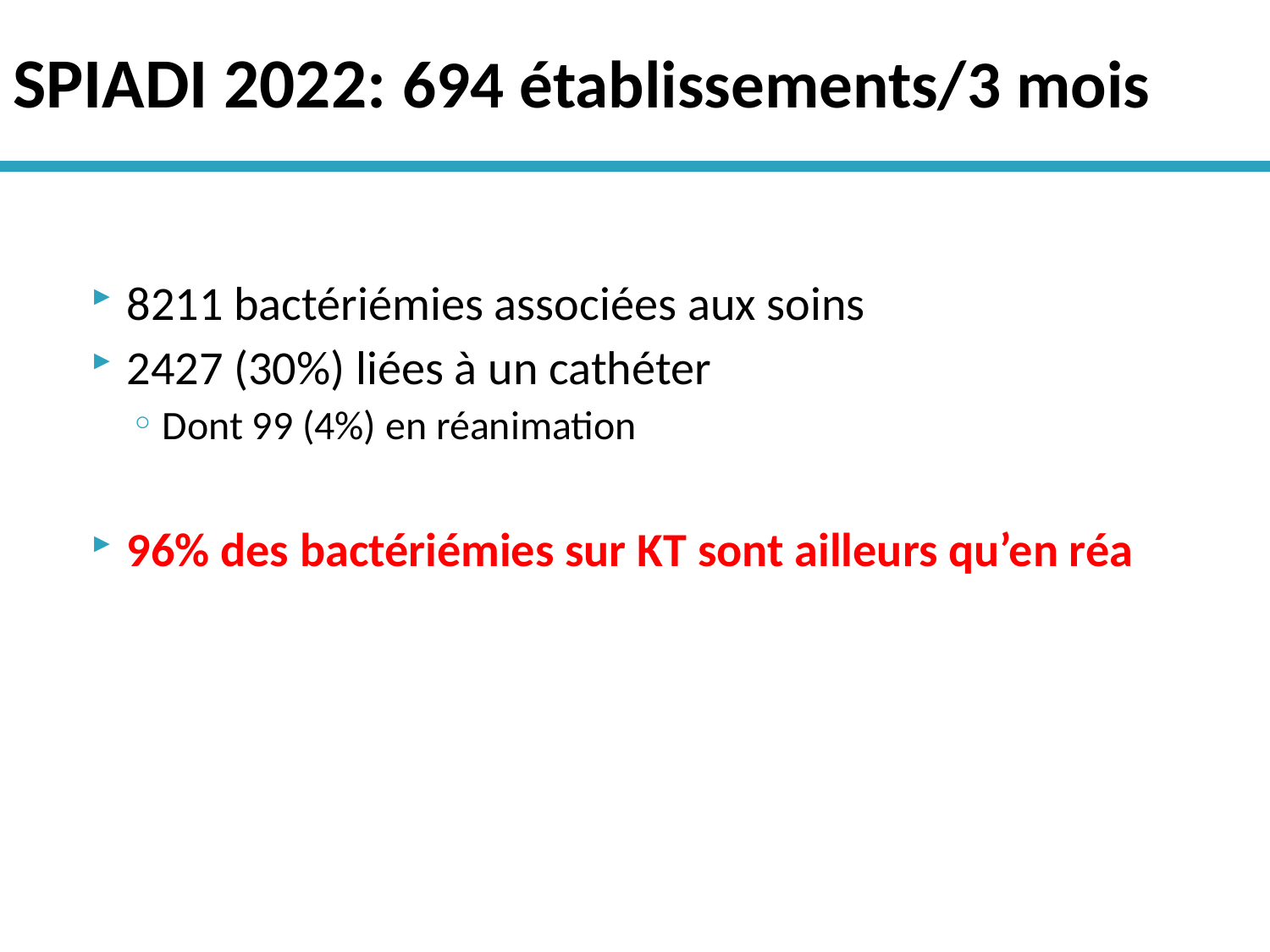

# SPIADI 2022: 694 établissements/3 mois
8211 bactériémies associées aux soins
2427 (30%) liées à un cathéter
Dont 99 (4%) en réanimation

96% des bactériémies sur KT sont ailleurs qu’en réa